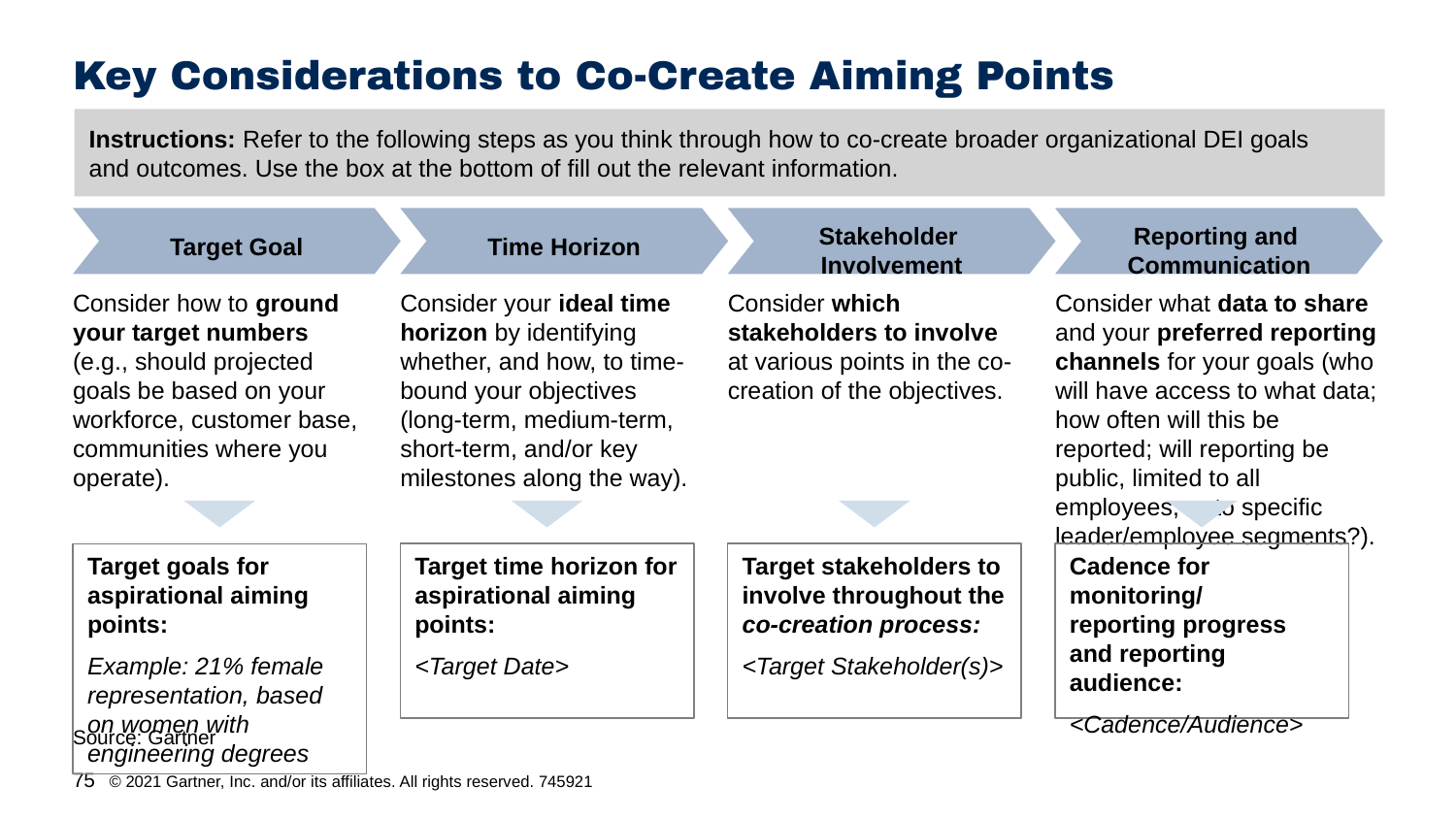

# Key Considerations to Co-Create Aiming Points
Instructions: Refer to the following steps as you think through how to co-create broader organizational DEI goals
and outcomes. Use the box at the bottom of fill out the relevant information.

Stakeholder
Involvement
Reporting and
Communication
Target Goal
Time Horizon
Consider how to ground your target numbers (e.g., should projected goals be based on your workforce, customer base, communities where you operate).
Consider your ideal time horizon by identifying whether, and how, to time-bound your objectives (long-term, medium-term, short-term, and/or key milestones along the way).
Consider which stakeholders to involve at various points in the co-creation of the objectives.
Consider what data to share and your preferred reporting channels for your goals (who will have access to what data; how often will this be reported; will reporting be public, limited to all employees, or to specific leader/employee segments?).

Target goals for aspirational aiming points:
Example: 21% female representation, based on women with engineering degrees
Target time horizon for aspirational aiming points:
<Target Date>
Target stakeholders to involve throughout the co-creation process:
<Target Stakeholder(s)>
Cadence for monitoring/
reporting progress and reporting audience:
<Cadence/Audience>
Source: Gartner